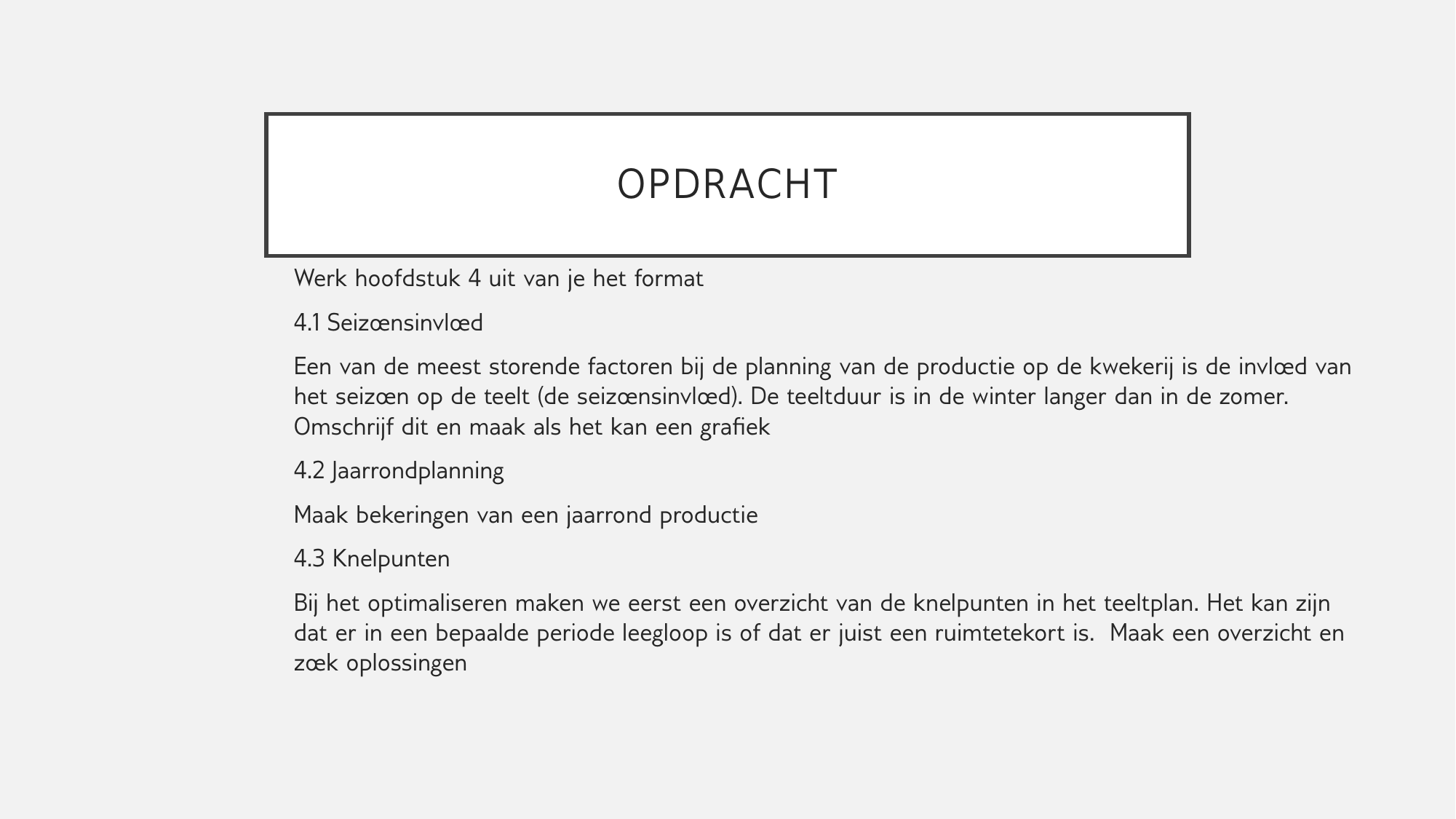

# Opdracht
Werk hoofdstuk 4 uit van je het format
4.1 Seizoensinvloed
Een van de meest storende factoren bij de planning van de productie op de kwekerij is de invloed van het seizoen op de teelt (de seizoensinvloed). De teeltduur is in de winter langer dan in de zomer. Omschrijf dit en maak als het kan een grafiek
4.2 Jaarrondplanning
Maak bekeringen van een jaarrond productie
4.3 Knelpunten
Bij het optimaliseren maken we eerst een overzicht van de knelpunten in het teeltplan. Het kan zijn dat er in een bepaalde periode leegloop is of dat er juist een ruimtetekort is.  Maak een overzicht en zoek oplossingen